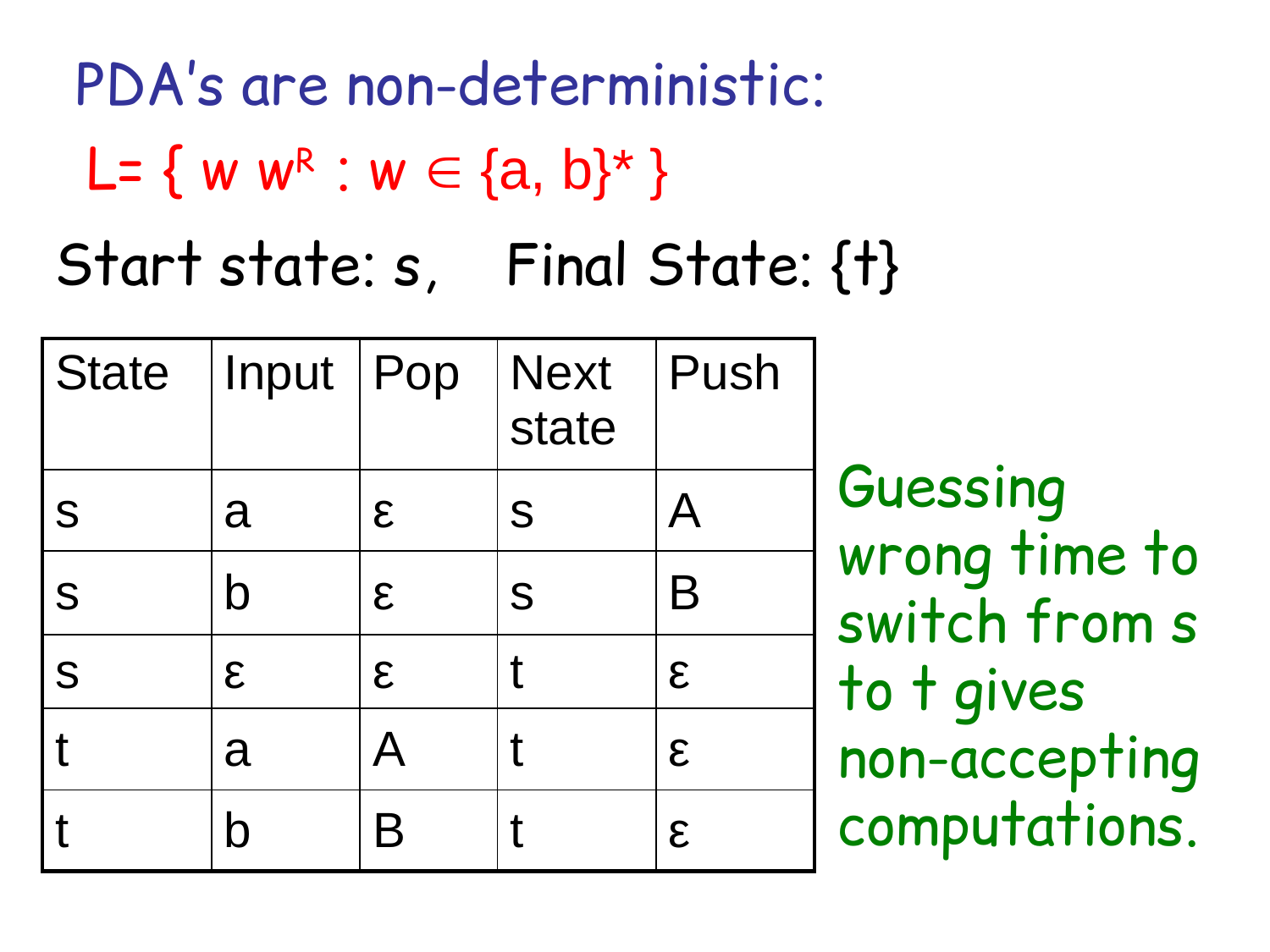

PDA’s are non-deterministic:
L= { w wR  : w ∈ {a, b}* }

Start state: s,    Final State: {t}
| State | Input | Pop | Next state | Push |
| --- | --- | --- | --- | --- |
| s | a | ε | s | A |
| s | b | ε | s | B |
| s | ε | ε | t | ε |
| t | a | A | t | ε |
| t | b | B | t | ε |
Guessing wrong time to switch from s to t gives  non-accepting computations.